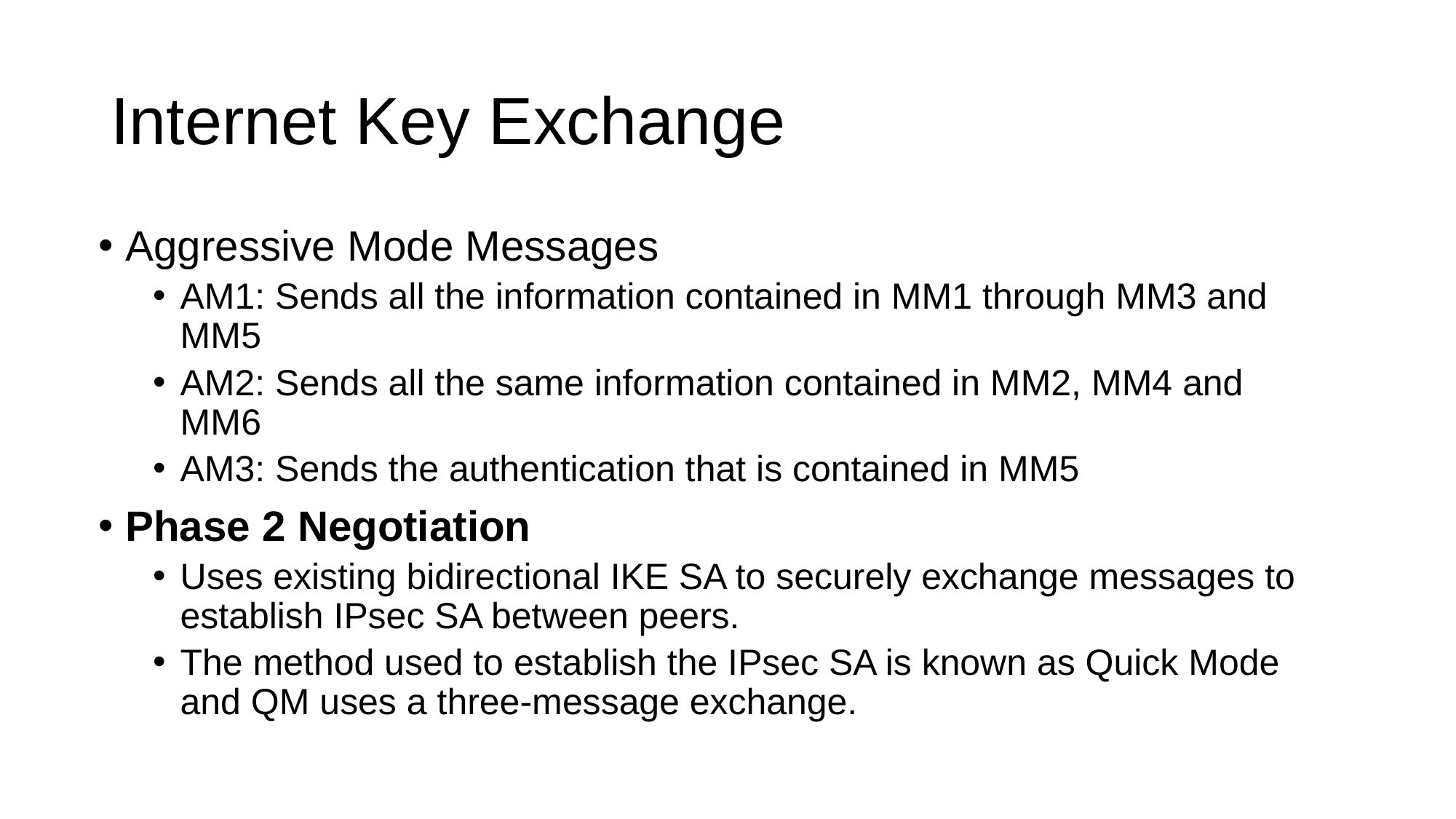

# Internet Key Exchange
Aggressive Mode Messages
AM1: Sends all the information contained in MM1 through MM3 and MM5
AM2: Sends all the same information contained in MM2, MM4 and MM6
AM3: Sends the authentication that is contained in MM5
Phase 2 Negotiation
Uses existing bidirectional IKE SA to securely exchange messages to establish IPsec SA between peers.
The method used to establish the IPsec SA is known as Quick Mode and QM uses a three-message exchange.